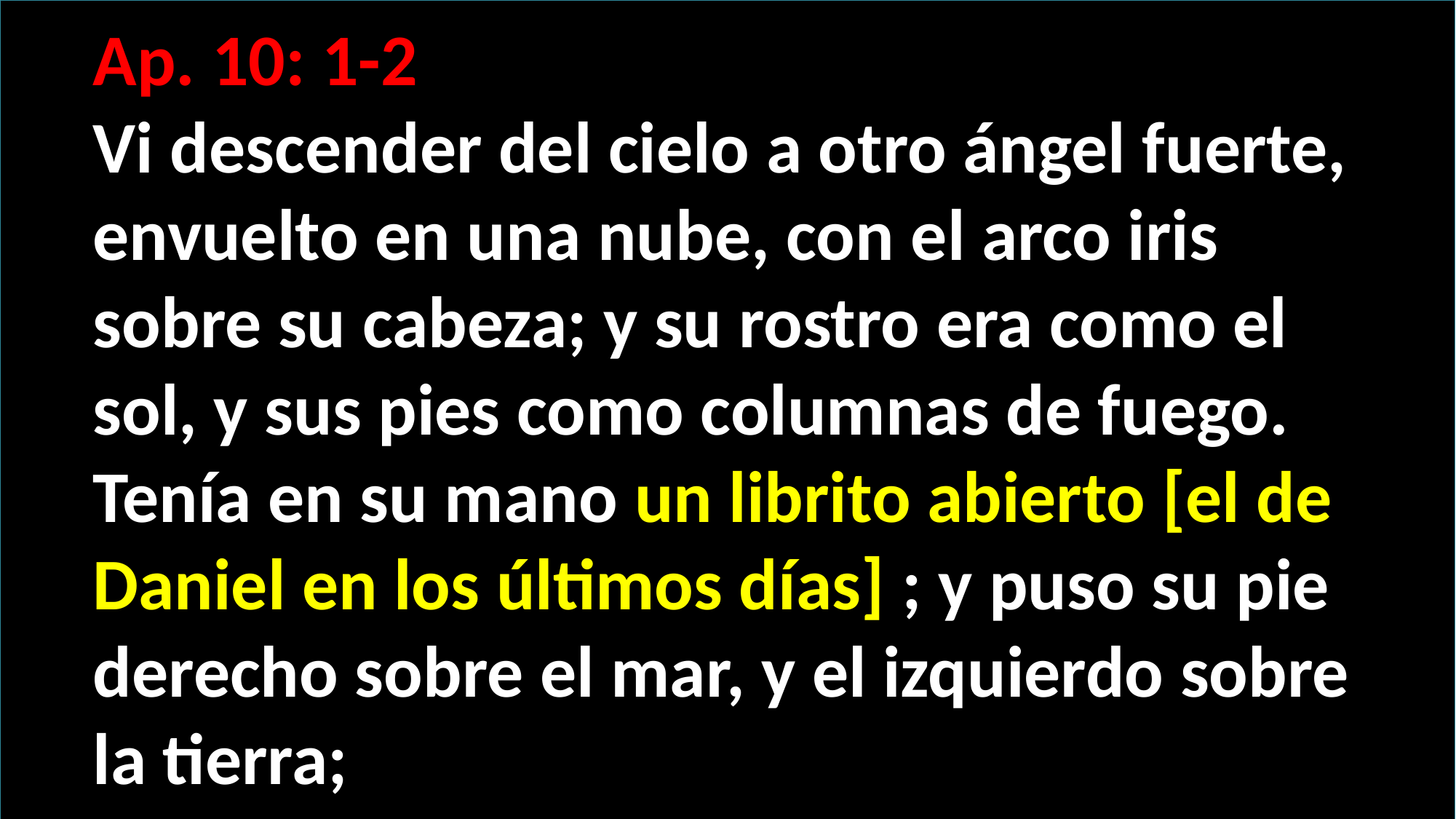

Ap. 10: 1-2
Vi descender del cielo a otro ángel fuerte, envuelto en una nube, con el arco iris sobre su cabeza; y su rostro era como el sol, y sus pies como columnas de fuego. Tenía en su mano un librito abierto [el de Daniel en los últimos días] ; y puso su pie derecho sobre el mar, y el izquierdo sobre la tierra;